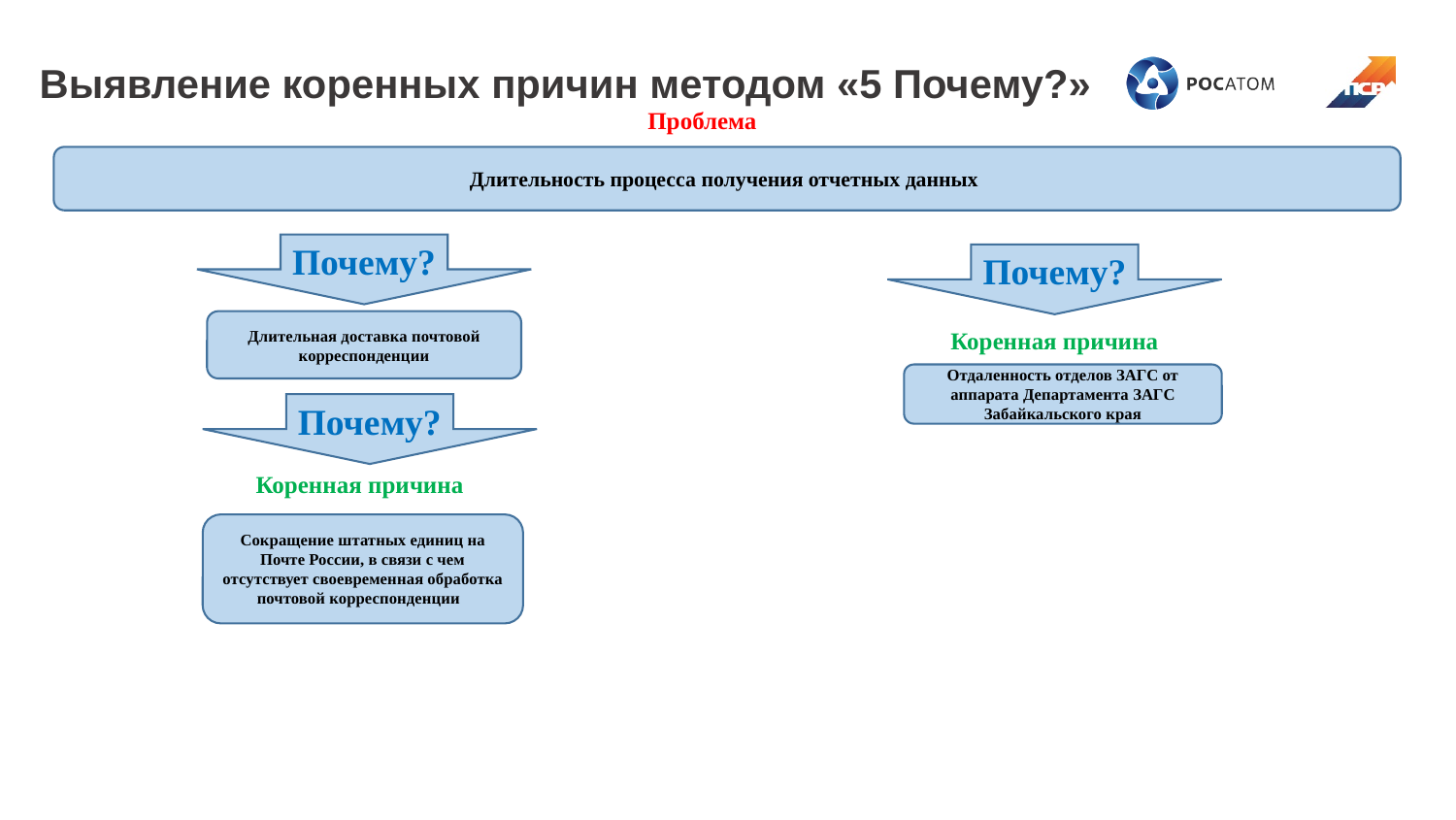

Выявление коренных причин методом «5 Почему?»
Проблема
Длительность процесса получения отчетных данных
Почему?
Почему?
Длительная доставка почтовой корреспонденции
Коренная причина
Отдаленность отделов ЗАГС от аппарата Департамента ЗАГС Забайкальского края
Почему?
Коренная причина
Сокращение штатных единиц на Почте России, в связи с чем отсутствует своевременная обработка почтовой корреспонденции